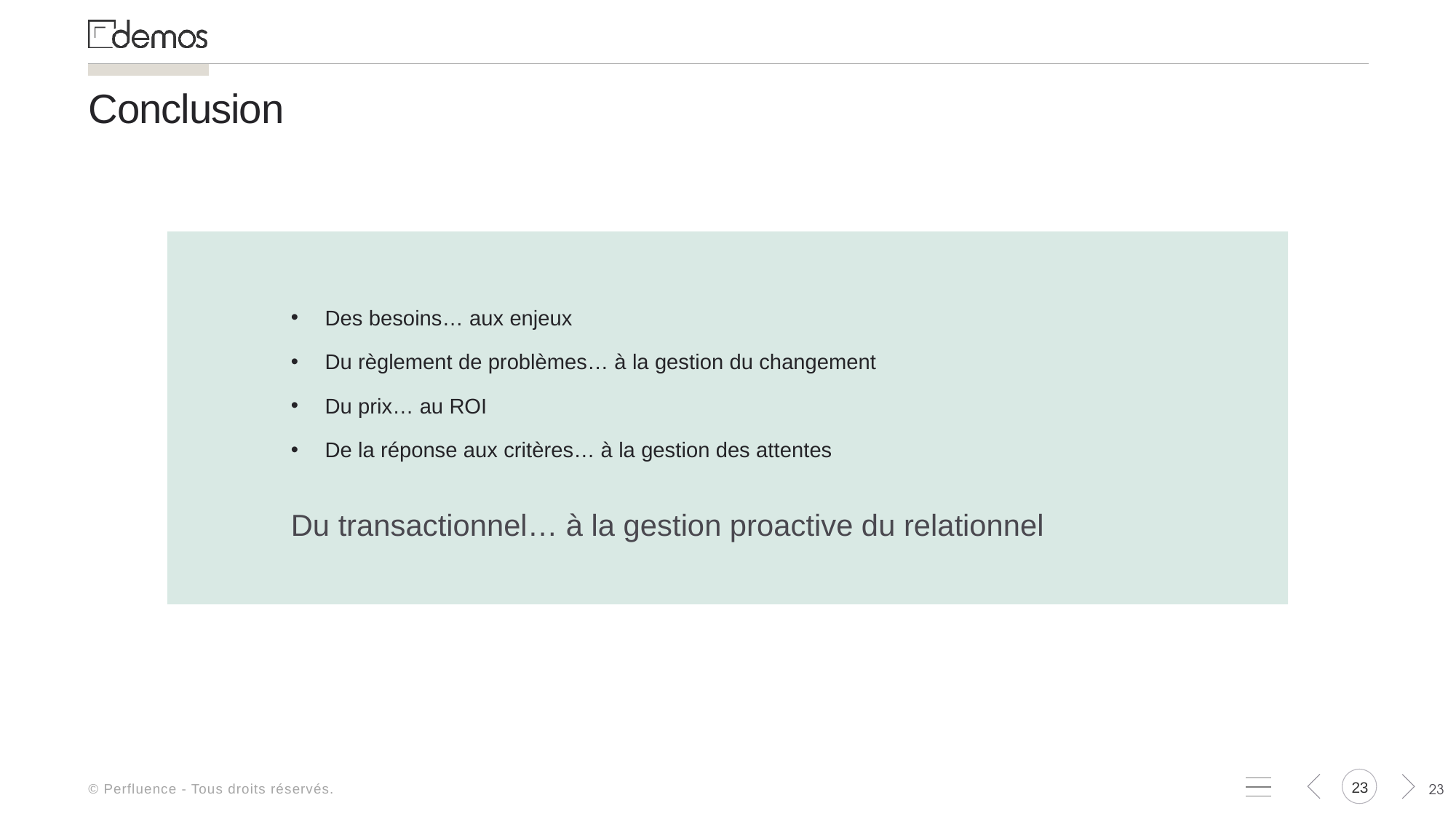

# Conclusion

Des besoins… aux enjeux
Du règlement de problèmes… à la gestion du changement
Du prix… au ROI
De la réponse aux critères… à la gestion des attentes

Du transactionnel… à la gestion proactive du relationnel
© Perfluence - Tous droits réservés.
23